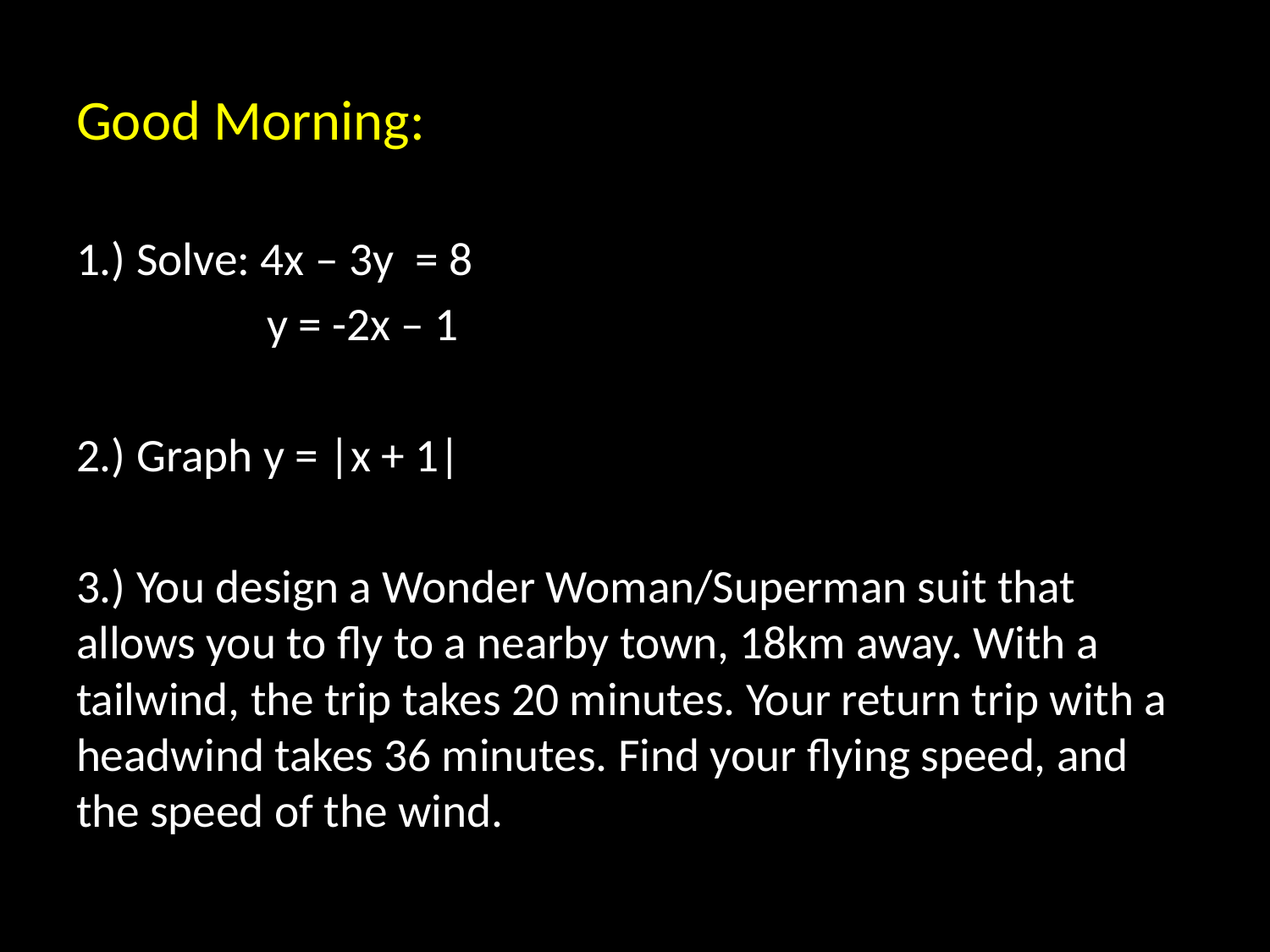

# Good Morning:
1.) Solve: 4x – 3y  = 8
                  y = -2x – 1

2.) Graph y = |x + 1|

3.) You design a Wonder Woman/Superman suit that allows you to fly to a nearby town, 18km away. With a tailwind, the trip takes 20 minutes. Your return trip with a headwind takes 36 minutes. Find your flying speed, and the speed of the wind.